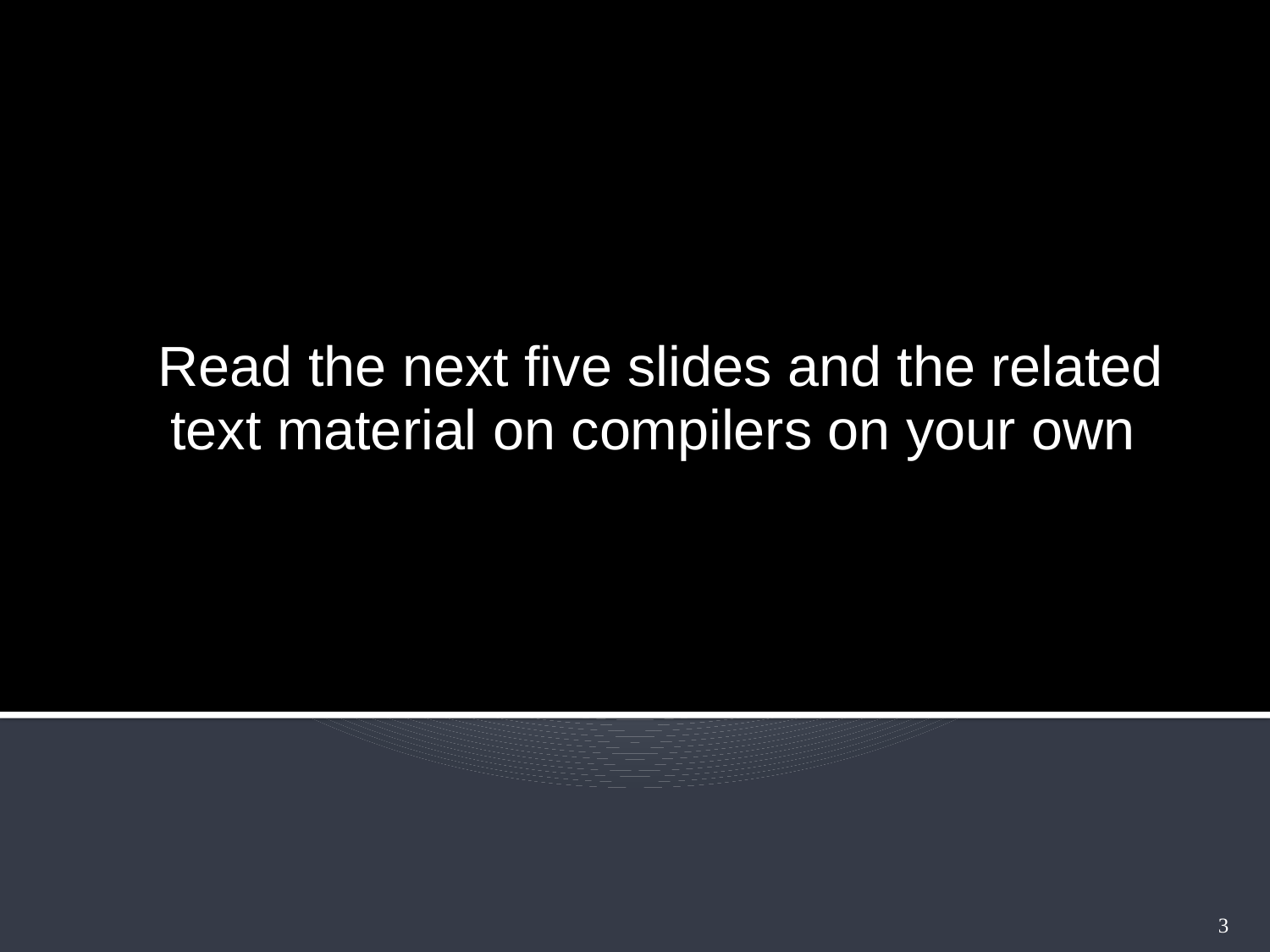

Read the next five slides and the related text material on compilers on your own
3